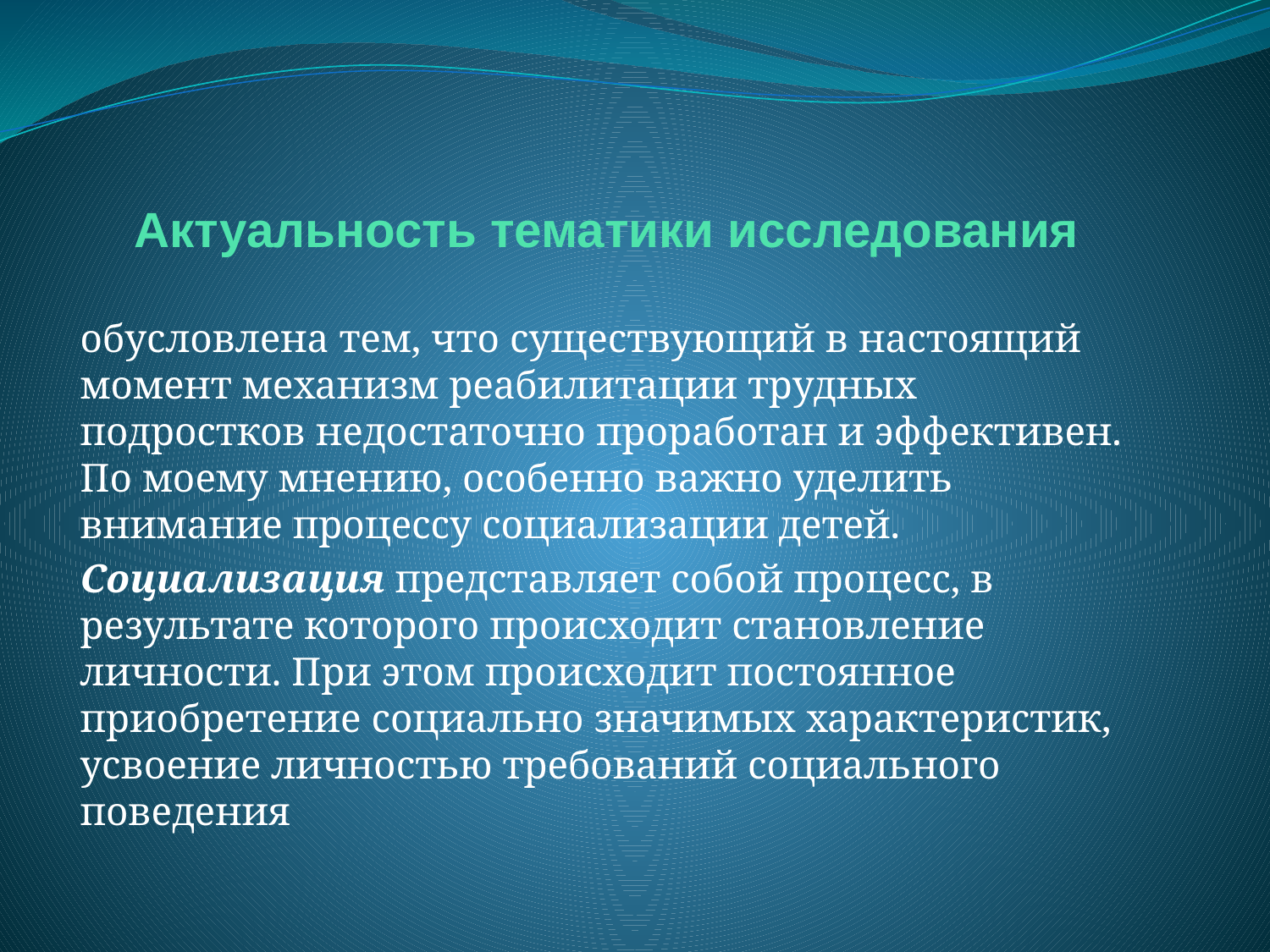

# Актуальность тематики исследования
обусловлена тем, что существующий в настоящий момент механизм реабилитации трудных подростков недостаточно проработан и эффективен. По моему мнению, особенно важно уделить внимание процессу социализации детей.
Социализация представляет собой процесс, в результате которого происходит становление личности. При этом происходит постоянное приобретение социально значимых характеристик, усвоение личностью требований социального поведения